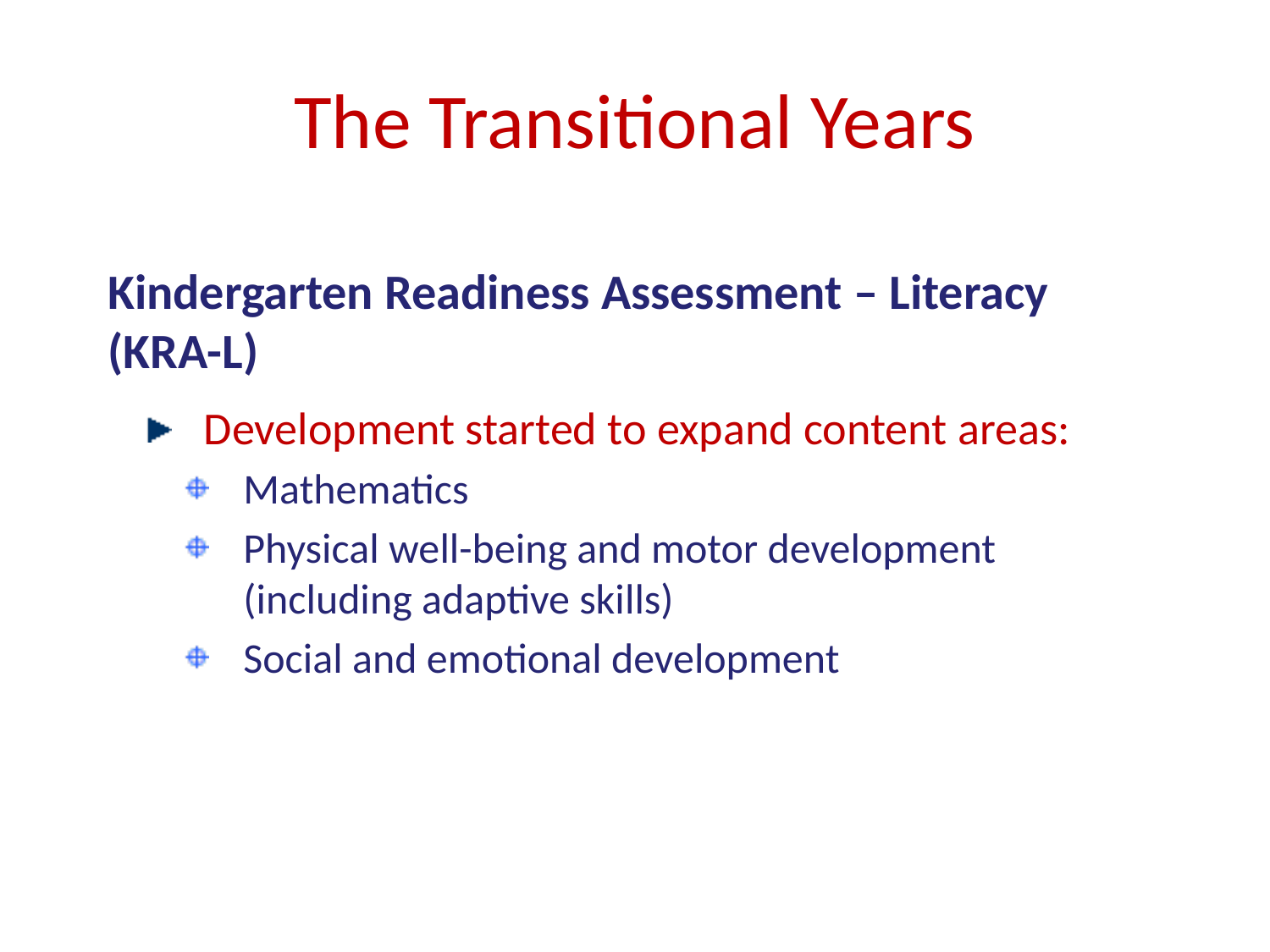

# The Transitional Years
Kindergarten Readiness Assessment – Literacy (KRA-L)
Development started to expand content areas:
Mathematics
Physical well-being and motor development (including adaptive skills)
Social and emotional development